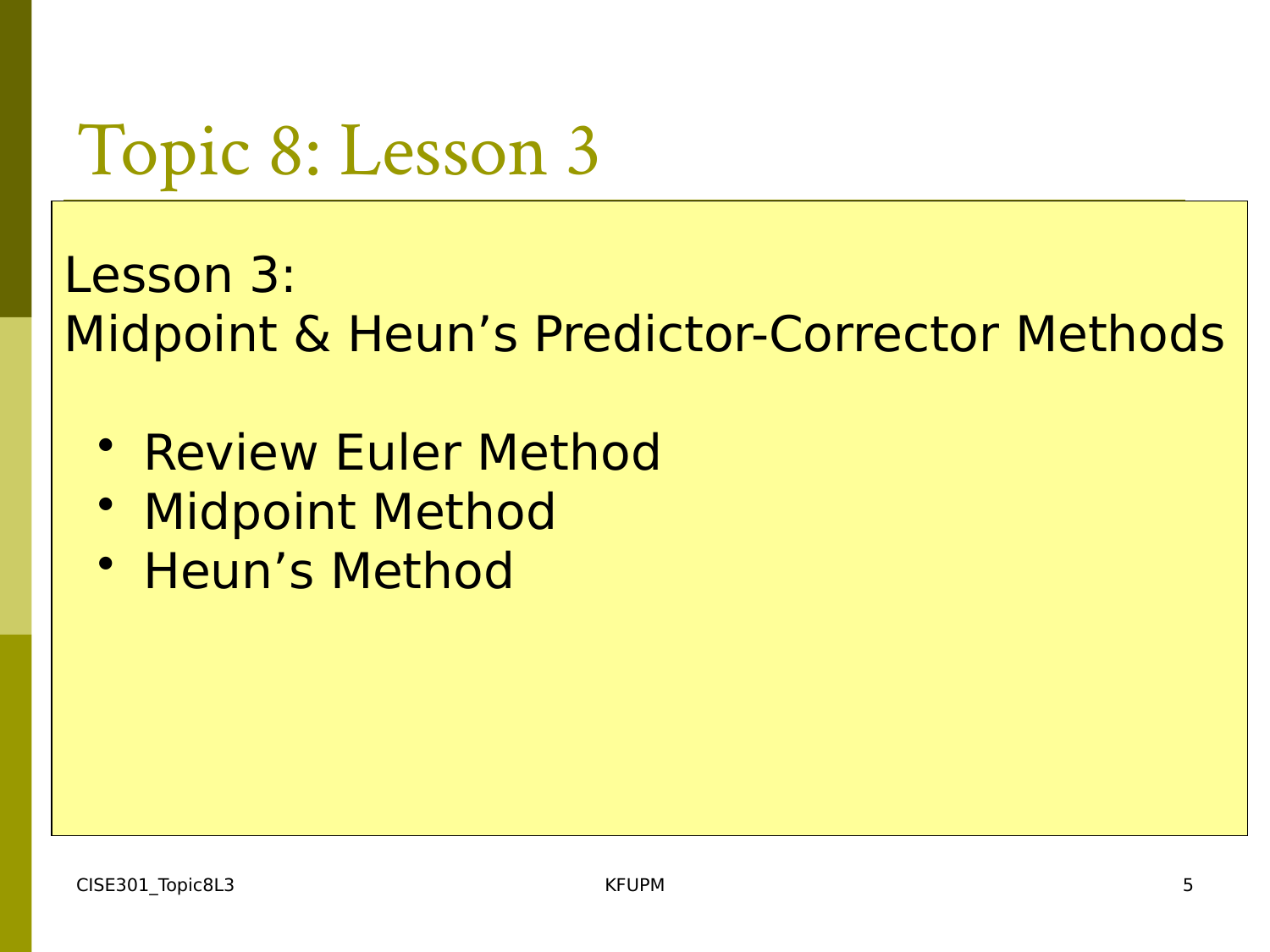

# Topic 8: Lesson 3
Lesson 3:
Midpoint & Heun’s Predictor-Corrector Methods

 Review Euler Method
 Midpoint Method
 Heun’s Method

CISE301_Topic8L3
KFUPM
5